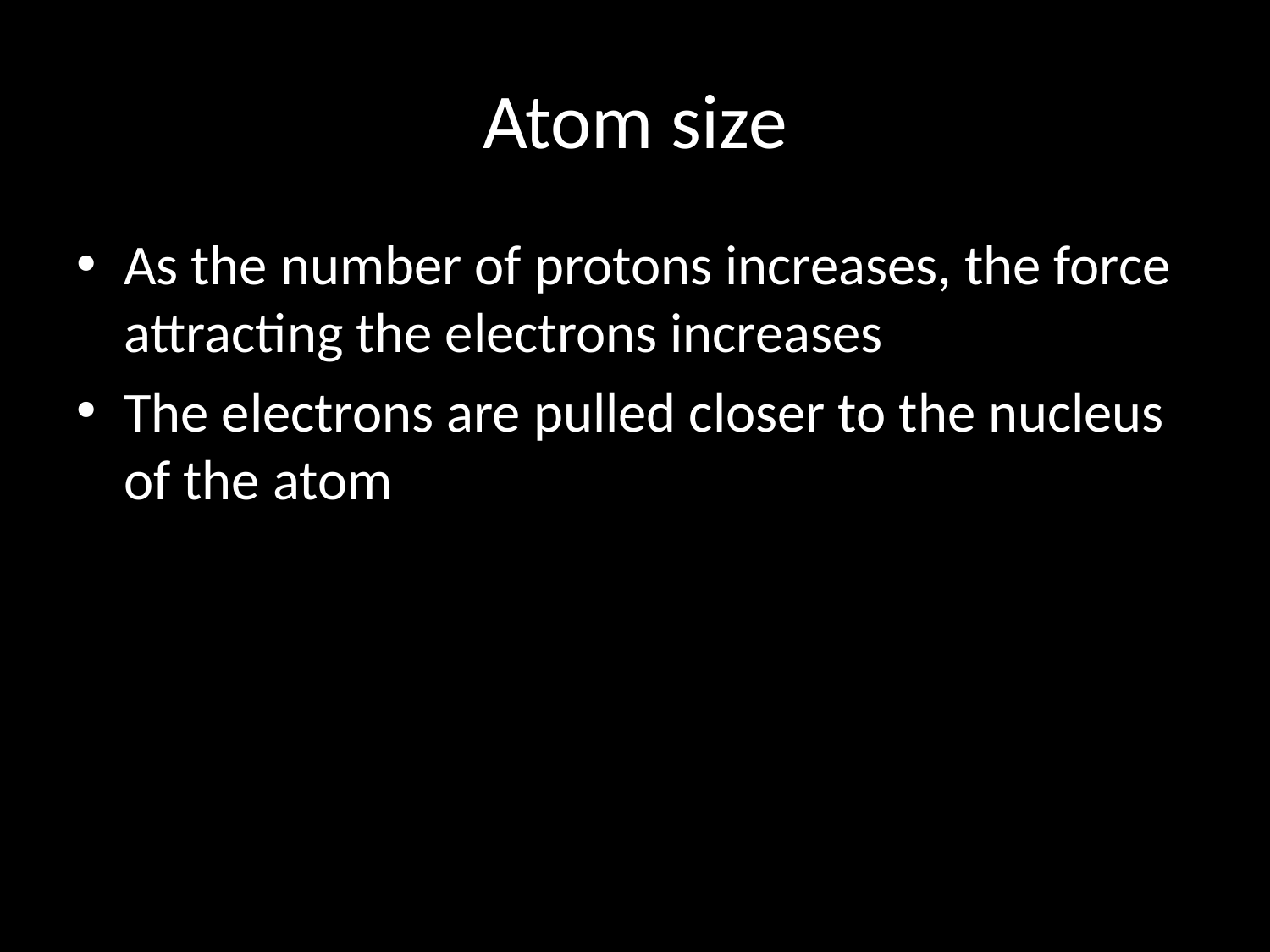

# Atom size
As the number of protons increases, the force attracting the electrons increases
The electrons are pulled closer to the nucleus of the atom